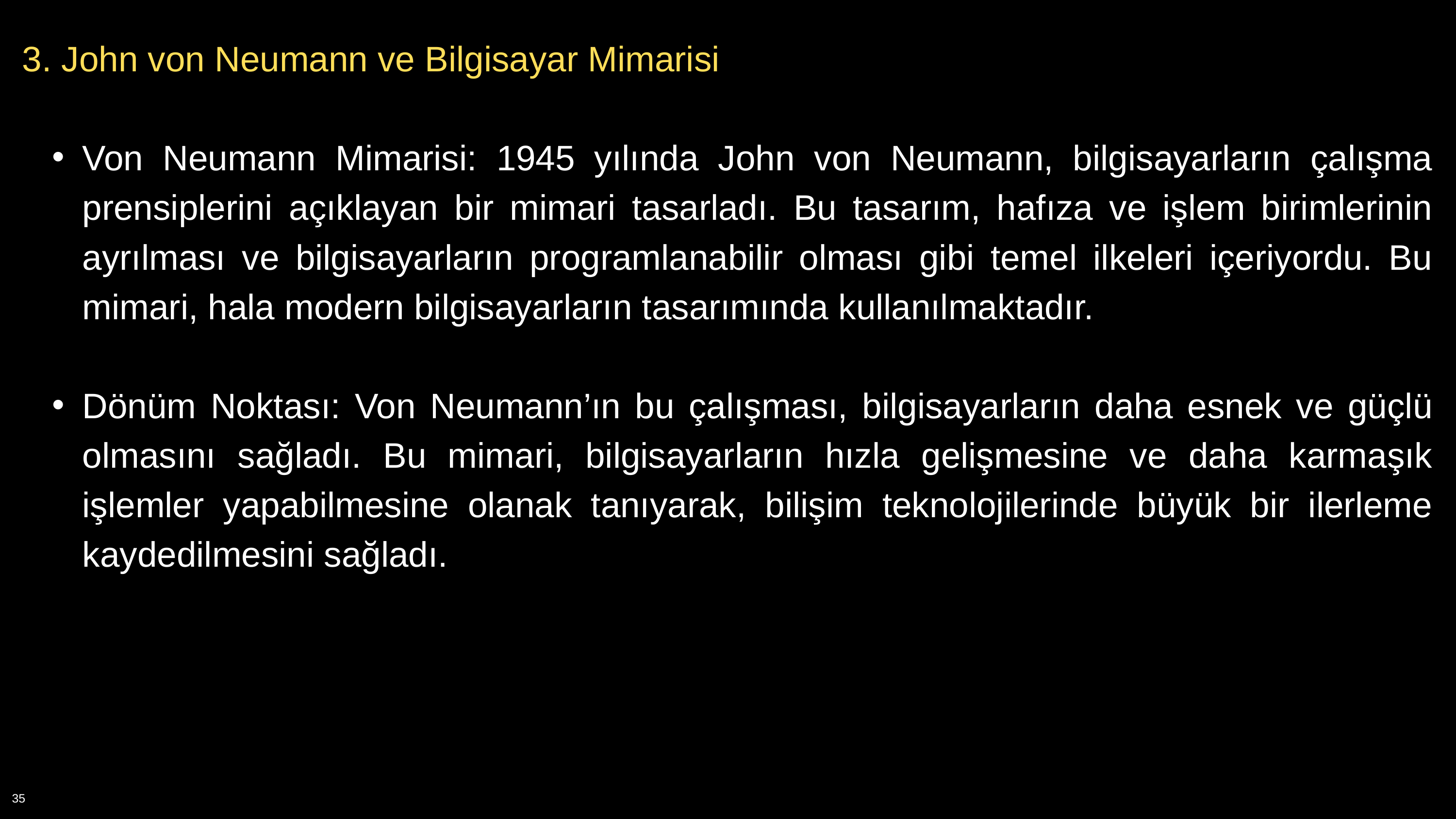

3. John von Neumann ve Bilgisayar Mimarisi

Von Neumann Mimarisi: 1945 yılında John von Neumann, bilgisayarların çalışma prensiplerini açıklayan bir mimari tasarladı. Bu tasarım, hafıza ve işlem birimlerinin ayrılması ve bilgisayarların programlanabilir olması gibi temel ilkeleri içeriyordu. Bu mimari, hala modern bilgisayarların tasarımında kullanılmaktadır.

Dönüm Noktası: Von Neumann’ın bu çalışması, bilgisayarların daha esnek ve güçlü olmasını sağladı. Bu mimari, bilgisayarların hızla gelişmesine ve daha karmaşık işlemler yapabilmesine olanak tanıyarak, bilişim teknolojilerinde büyük bir ilerleme kaydedilmesini sağladı.

35